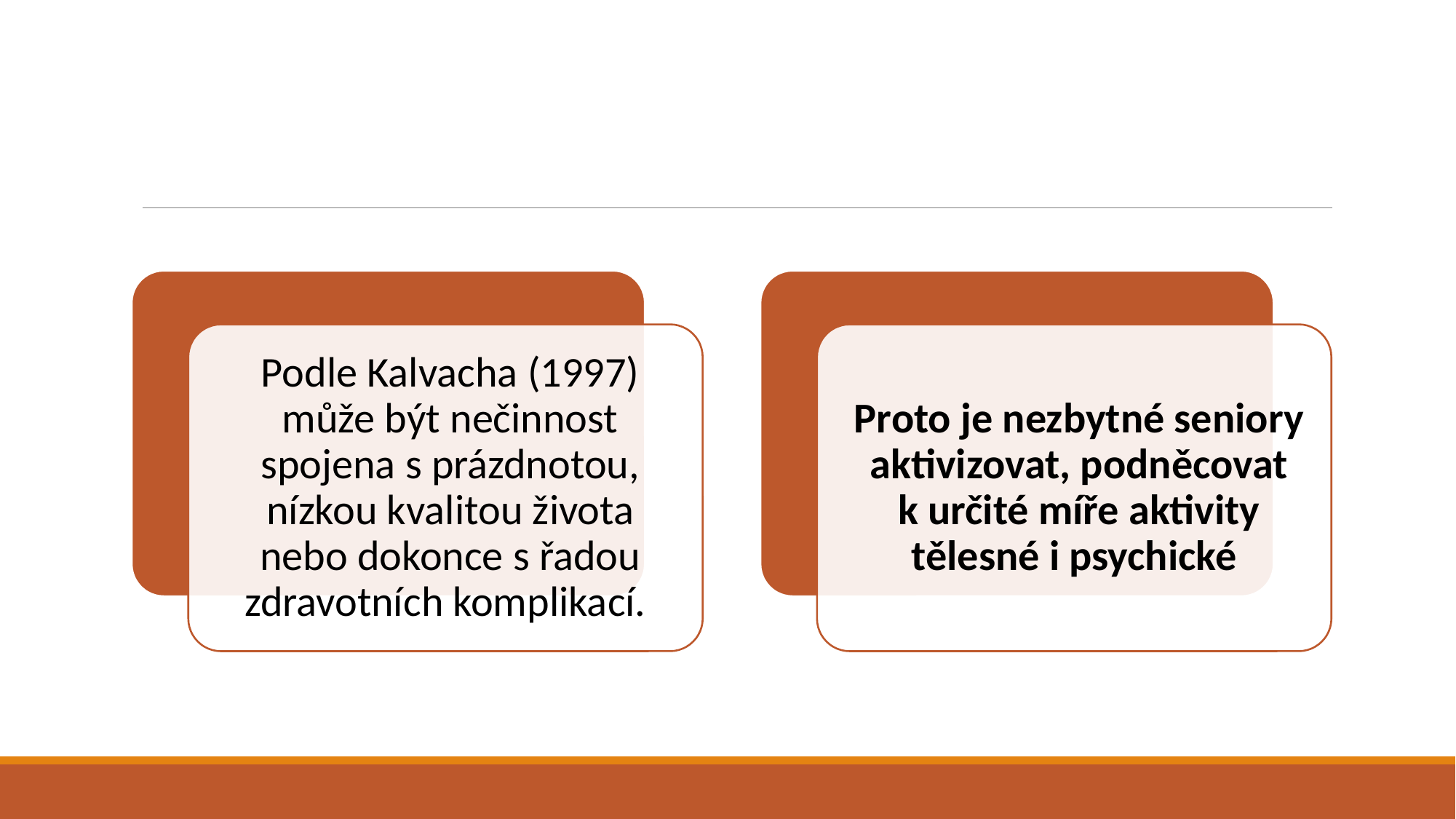

#
Podle Kalvacha (1997) může být nečinnost spojena s prázdnotou, nízkou kvalitou života nebo dokonce s řadou zdravotních komplikací.
Proto je nezbytné seniory aktivizovat, podněcovat k určité míře aktivity tělesné i psychické